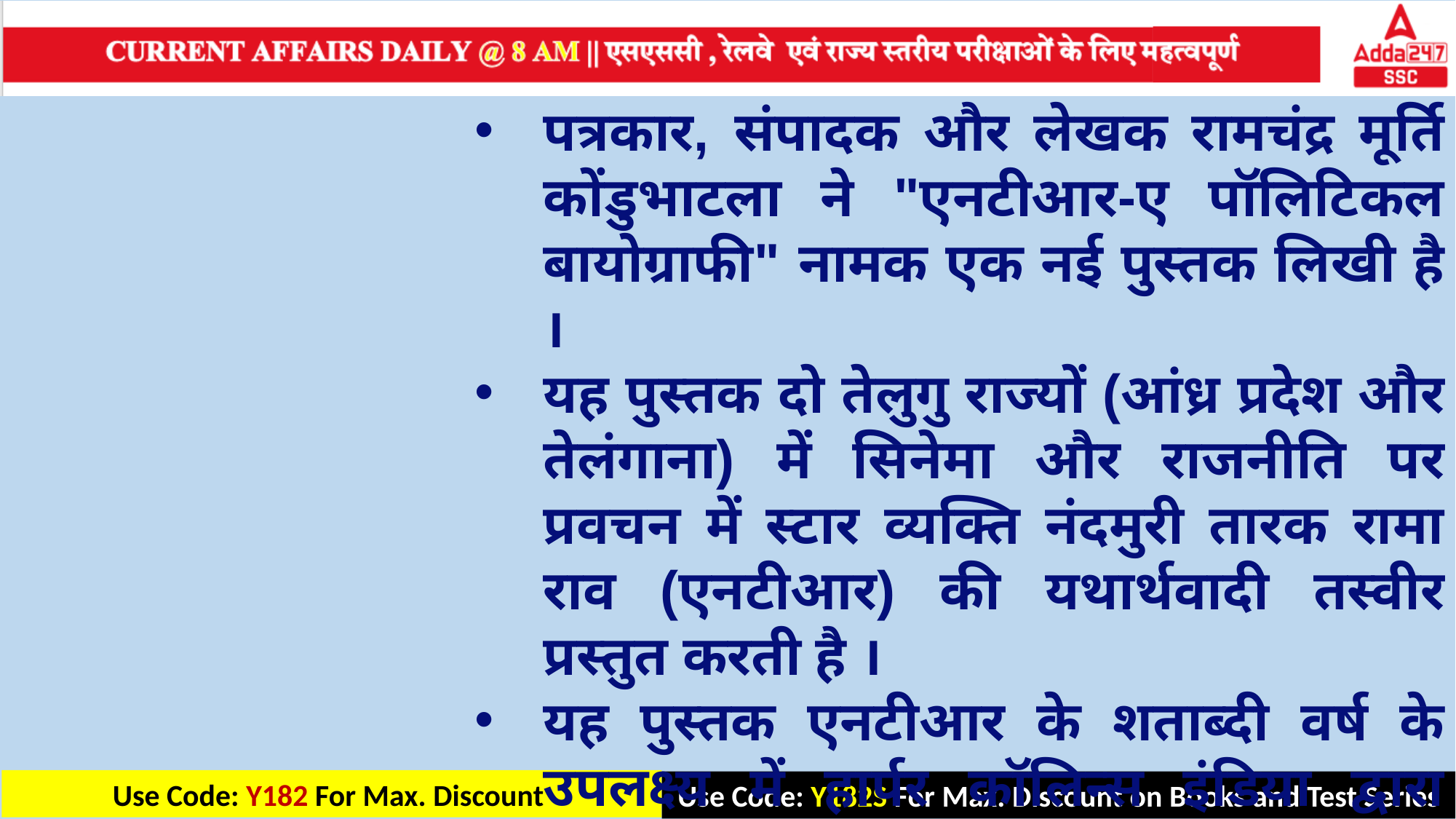

पत्रकार, संपादक और लेखक रामचंद्र मूर्ति कोंडुभाटला ने "एनटीआर-ए पॉलिटिकल बायोग्राफी" नामक एक नई पुस्तक लिखी है ।
यह पुस्तक दो तेलुगु राज्यों (आंध्र प्रदेश और तेलंगाना) में सिनेमा और राजनीति पर प्रवचन में स्टार व्यक्ति नंदमुरी तारक रामा राव (एनटीआर) की यथार्थवादी तस्वीर प्रस्तुत करती है ।
यह पुस्तक एनटीआर के शताब्दी वर्ष के उपलक्ष्य में हार्पर कॉलिन्स इंडिया द्वारा प्रकाशित की गई है ।